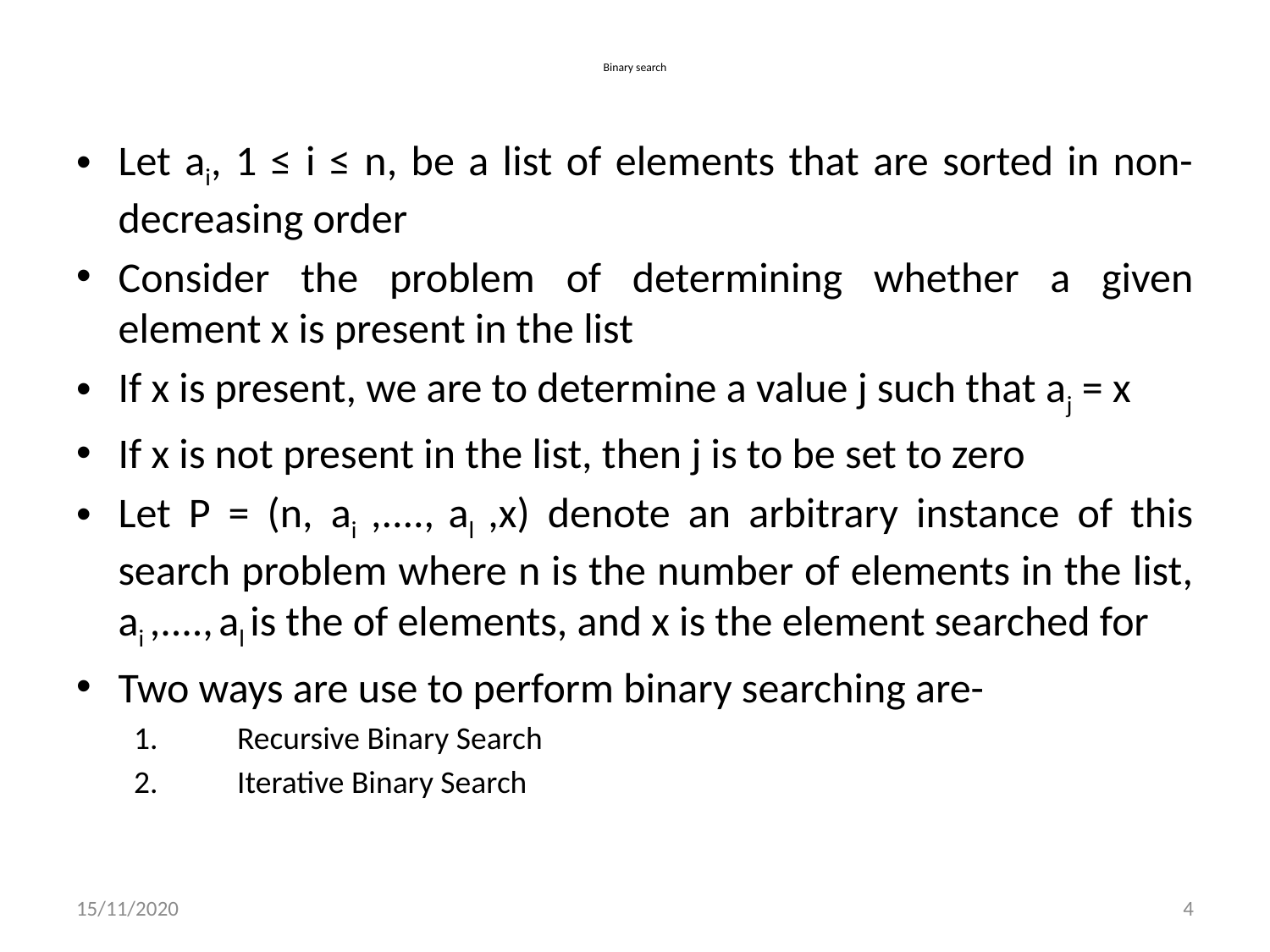

# Binary search
Let ai, 1 ≤ i ≤ n, be a list of elements that are sorted in non-decreasing order
Consider the problem of determining whether a given element x is present in the list
If x is present, we are to determine a value j such that aj = x
If x is not present in the list, then j is to be set to zero
Let P = (n, ai ,...., al ,x) denote an arbitrary instance of this search problem where n is the number of elements in the list, ai ,...., al is the of elements, and x is the element searched for
Two ways are use to perform binary searching are-
Recursive Binary Search
Iterative Binary Search

15/11/2020
4